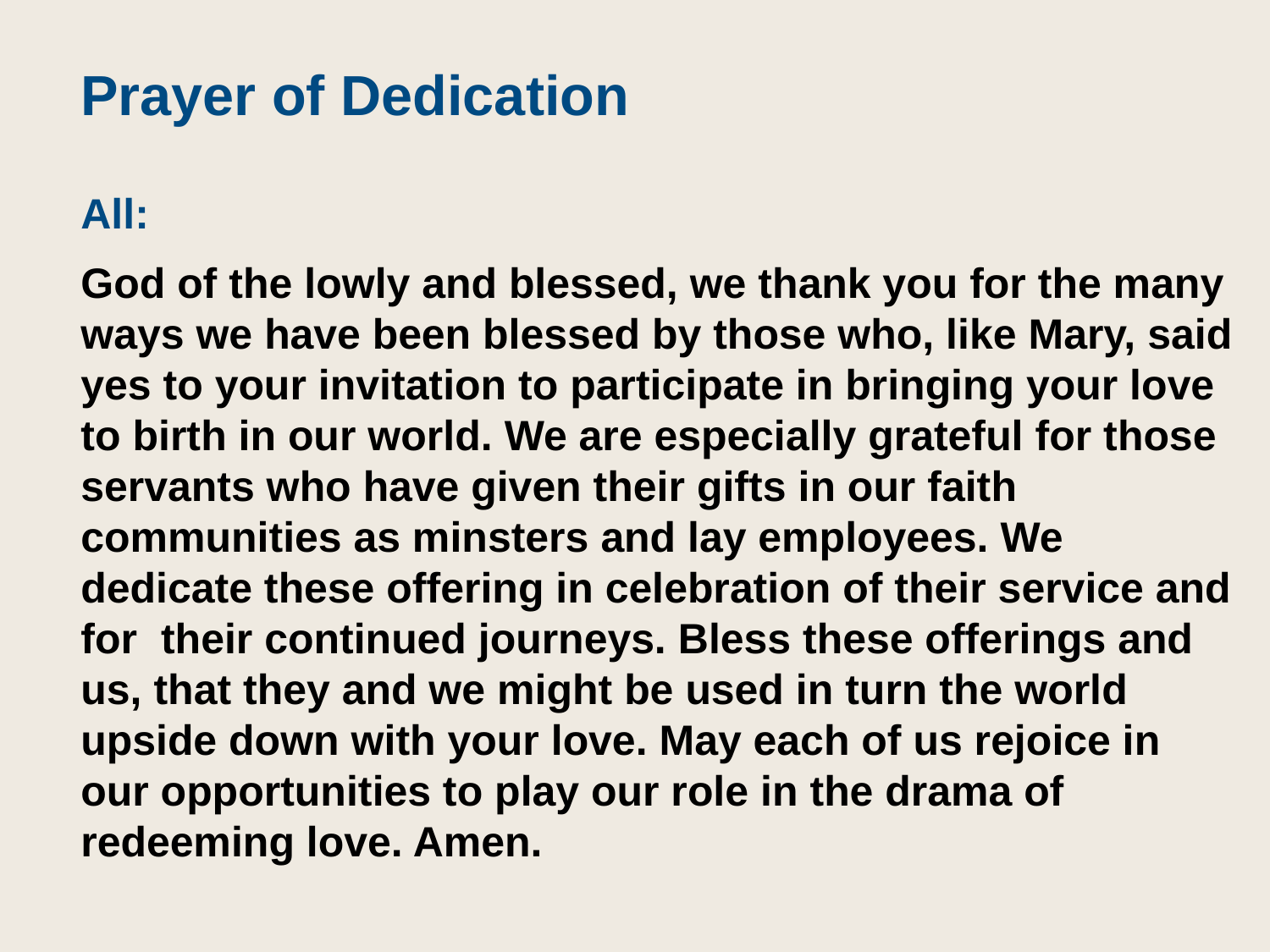

Prayer of Dedication
All:
God of the lowly and blessed, we thank you for the many ways we have been blessed by those who, like Mary, said yes to your invitation to participate in bringing your love to birth in our world. We are especially grateful for those servants who have given their gifts in our faith communities as minsters and lay employees. We dedicate these offering in celebration of their service and for  their continued journeys. Bless these offerings and us, that they and we might be used in turn the world upside down with your love. May each of us rejoice in our opportunities to play our role in the drama of redeeming love. Amen.